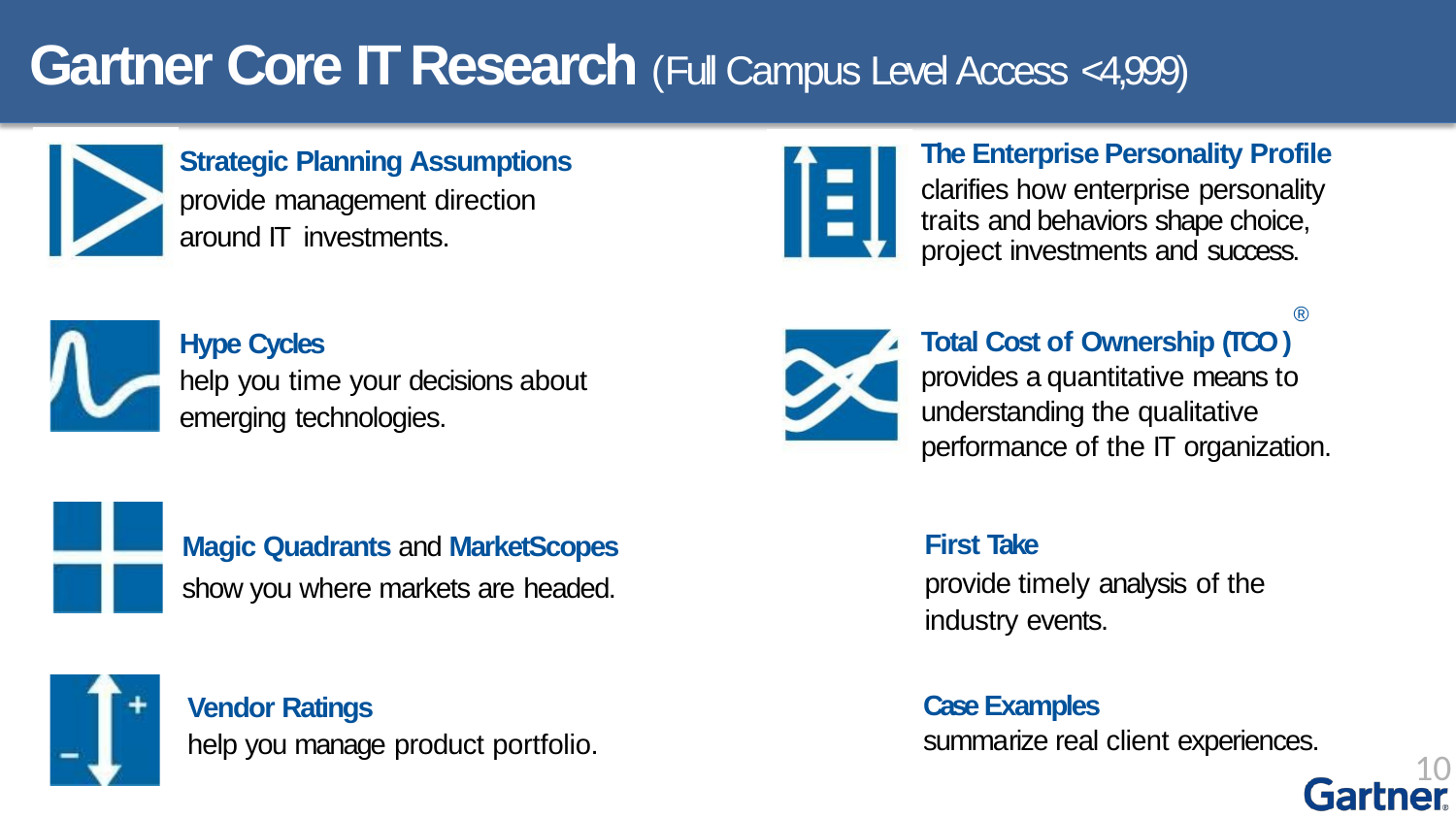

# Gartner Core IT Research (Full Campus Level Access <4,999)

The Enterprise Personality Profile
clarifies how enterprise personality  traits and behaviors shape choice,  project investments and success.
Strategic Planning Assumptions
provide management direction
around IT  investments.

Hype Cycles
help you time your decisions about emerging technologies.
®

Total Cost of Ownership (TCO )  provides a quantitative means to  understanding the qualitative  performance of the IT organization.

First Take
provide timely analysis of the industry events.
Magic Quadrants and MarketScopes
show you where markets are headed.

Vendor Ratings
help you manage product portfolio.

Case Examples
summarize real client experiences.
10